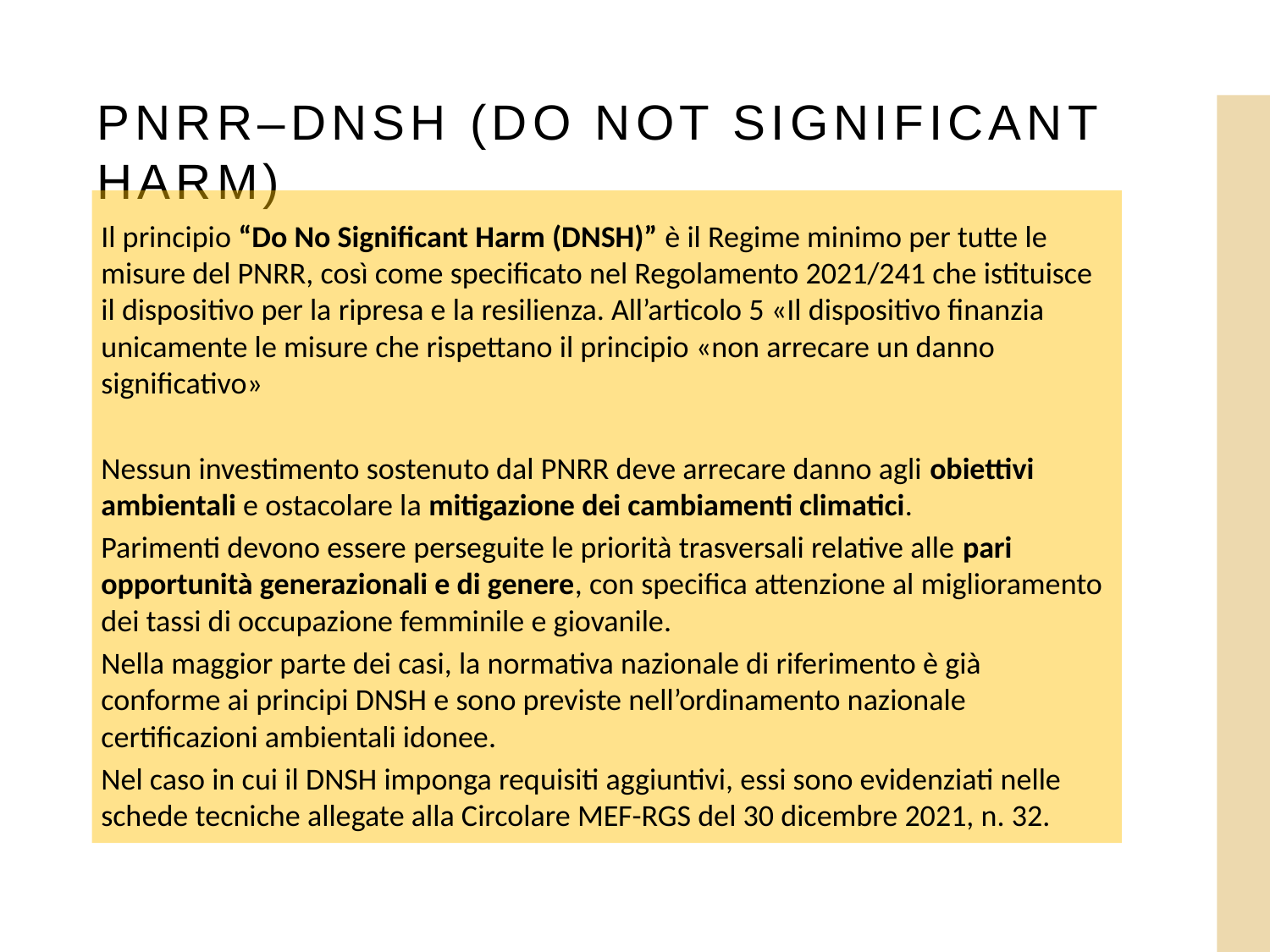

PNRR–DNSH (DO NOT SIGNIFICANT HARM)

Il principio “Do No Significant Harm (DNSH)” è il Regime minimo per tutte le misure del PNRR, così come specificato nel Regolamento 2021/241 che istituisce il dispositivo per la ripresa e la resilienza. All’articolo 5 «Il dispositivo finanzia unicamente le misure che rispettano il principio «non arrecare un danno significativo»

Nessun investimento sostenuto dal PNRR deve arrecare danno agli obiettivi ambientali e ostacolare la mitigazione dei cambiamenti climatici.
Parimenti devono essere perseguite le priorità trasversali relative alle pari opportunità generazionali e di genere, con specifica attenzione al miglioramento dei tassi di occupazione femminile e giovanile.
Nella maggior parte dei casi, la normativa nazionale di riferimento è già conforme ai principi DNSH e sono previste nell’ordinamento nazionale certificazioni ambientali idonee.
Nel caso in cui il DNSH imponga requisiti aggiuntivi, essi sono evidenziati nelle schede tecniche allegate alla Circolare MEF-RGS del 30 dicembre 2021, n. 32.